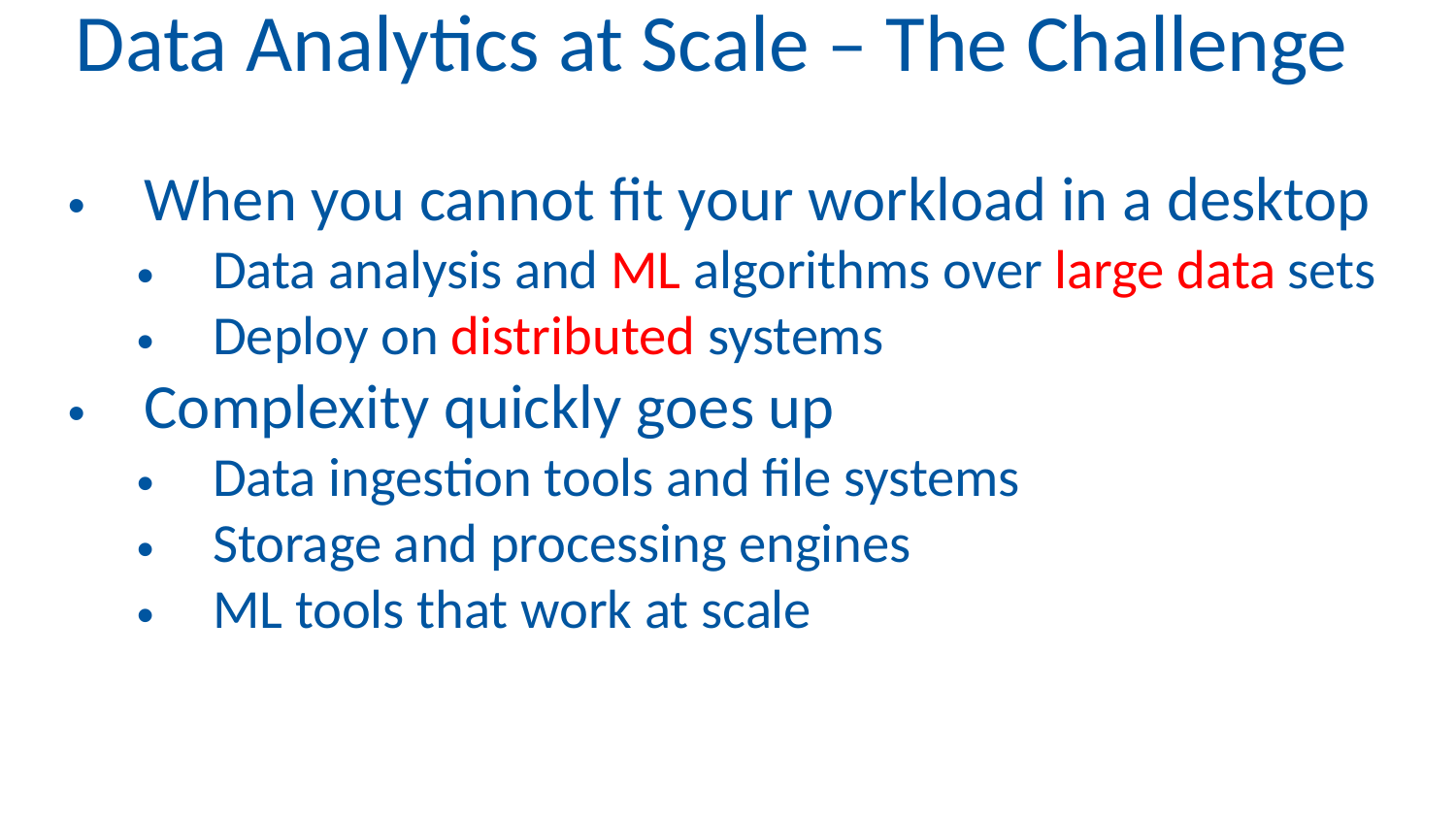

# Data Analytics at Scale – The Challenge
When you cannot fit your workload in a desktop
Data analysis and ML algorithms over large data sets
Deploy on distributed systems
Complexity quickly goes up
Data ingestion tools and file systems
Storage and processing engines
ML tools that work at scale